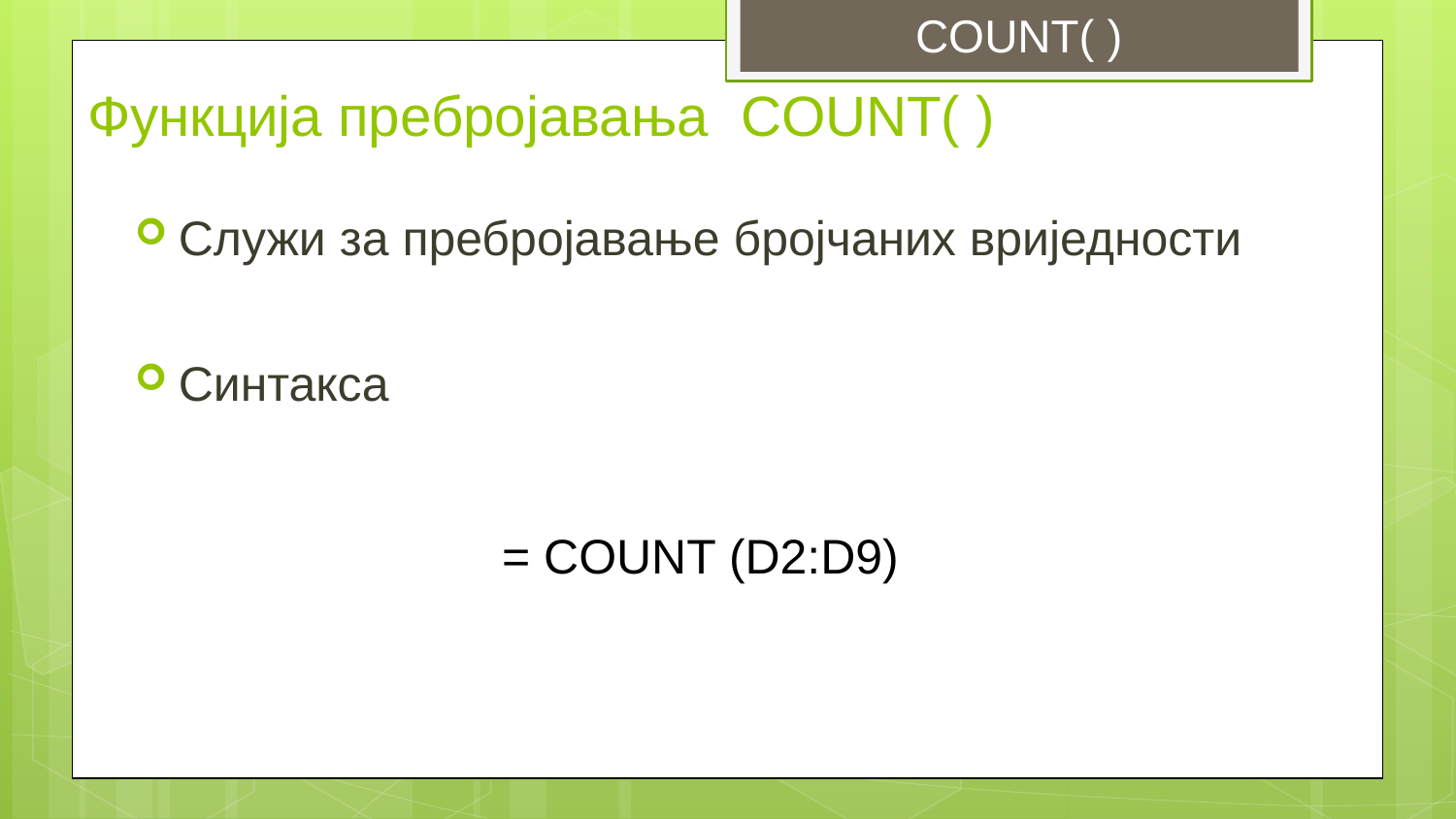

COUNT( )
# Функција пребројавања  COUNT( )
Служи за пребројавање бројчаних вриједности
Синтакса
= COUNT (D2:D9)